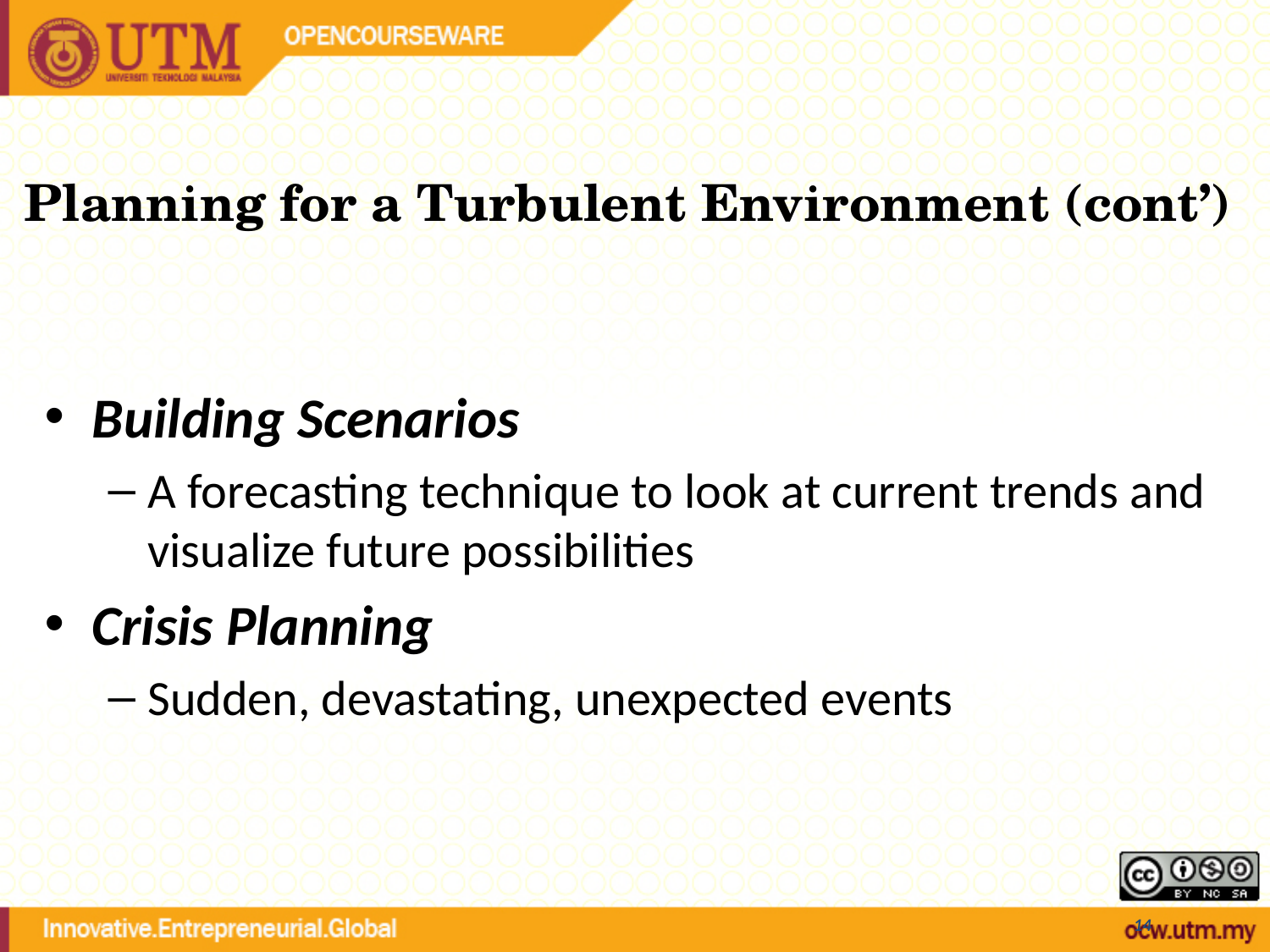

# Planning for a Turbulent Environment (cont’)

Building Scenarios
A forecasting technique to look at current trends and visualize future possibilities
Crisis Planning
Sudden, devastating, unexpected events

14